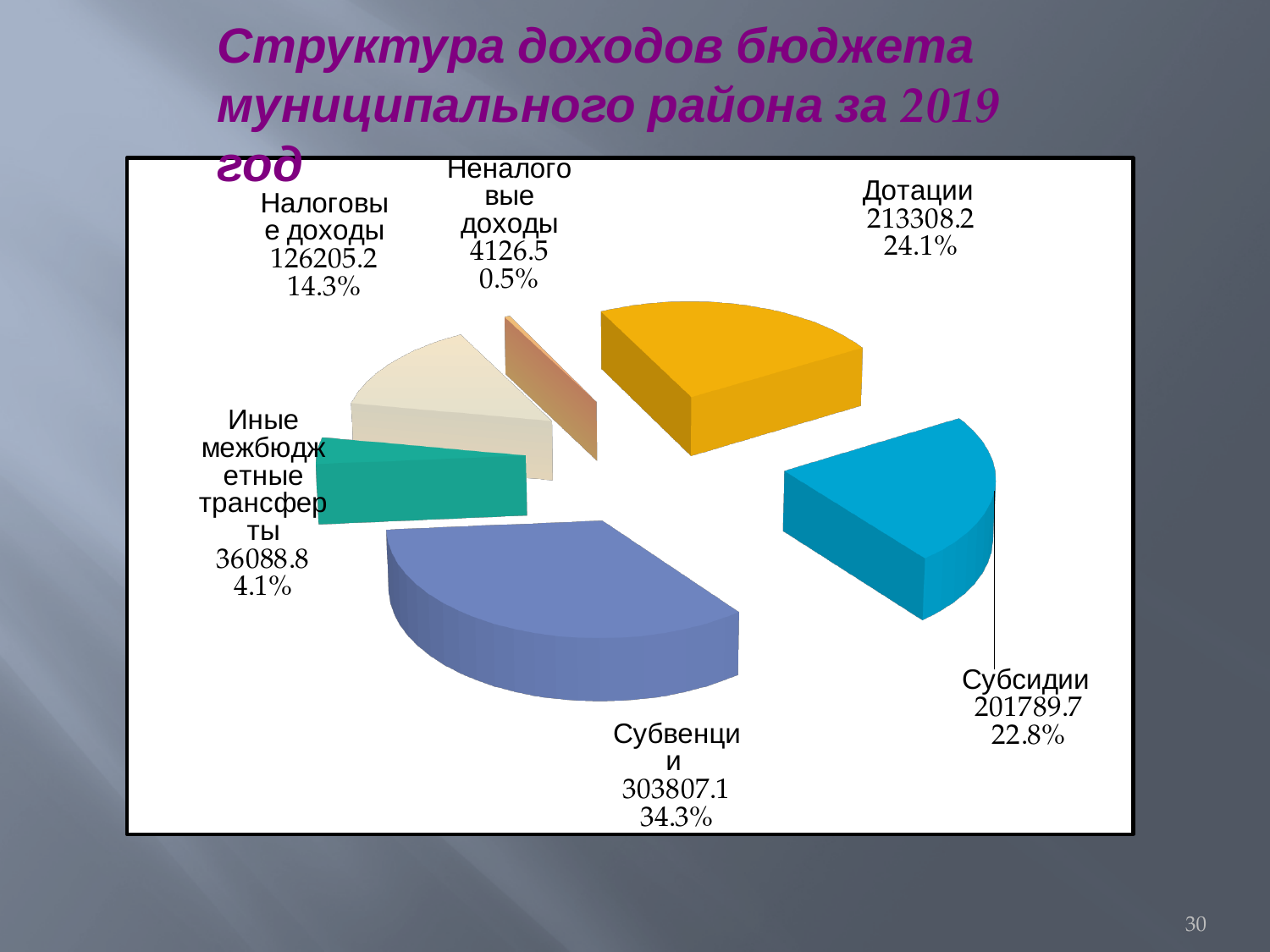

Структура доходов бюджета муниципального района за 2019 год

[unsupported chart]

30